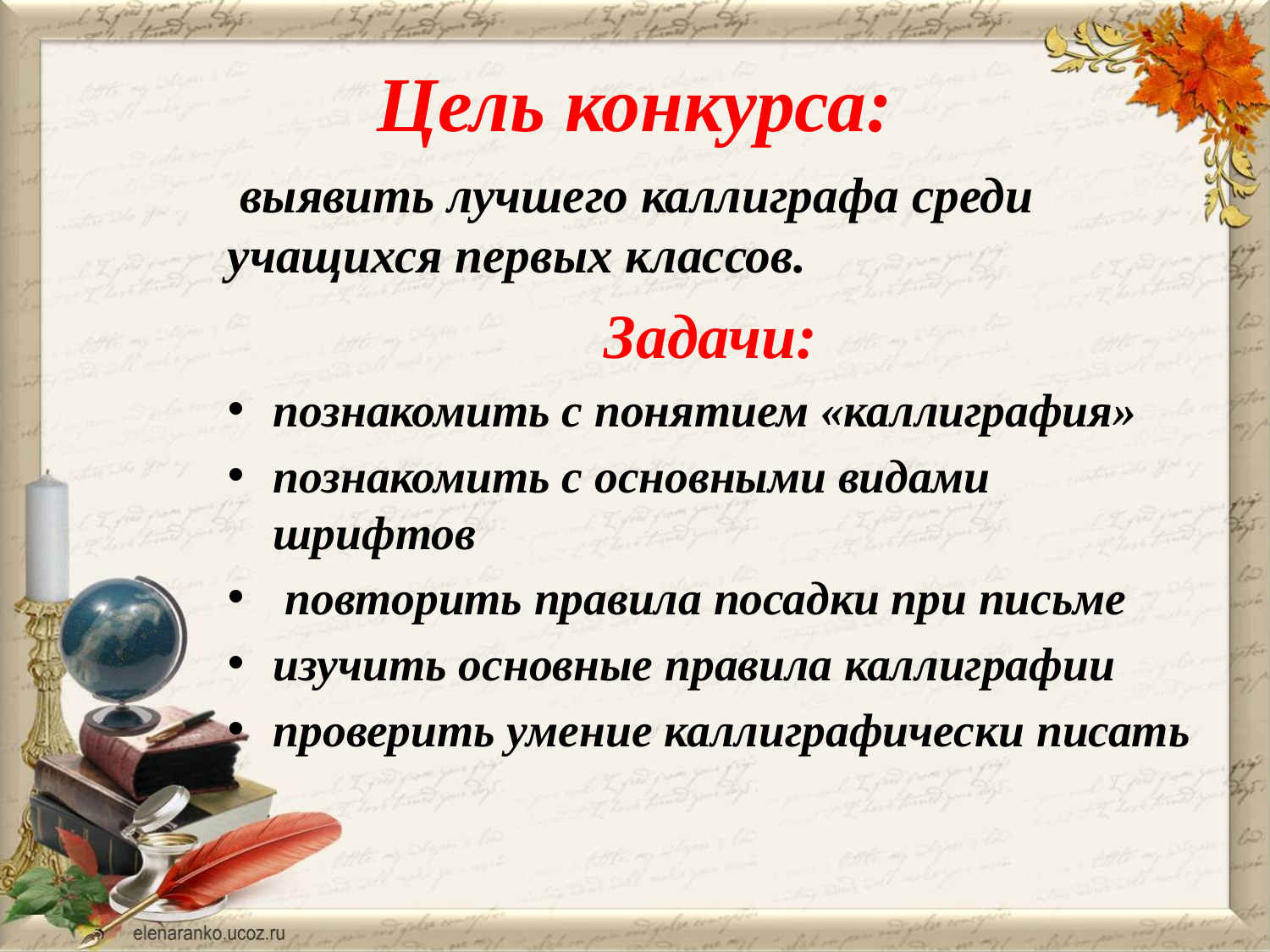

# Цель конкурса:

 выявить лучшего каллиграфа среди учащихся первых классов.
Задачи:
познакомить с понятием «каллиграфия»
познакомить с основными видами шрифтов
 повторить правила посадки при письме
изучить основные правила каллиграфии
проверить умение каллиграфически писать